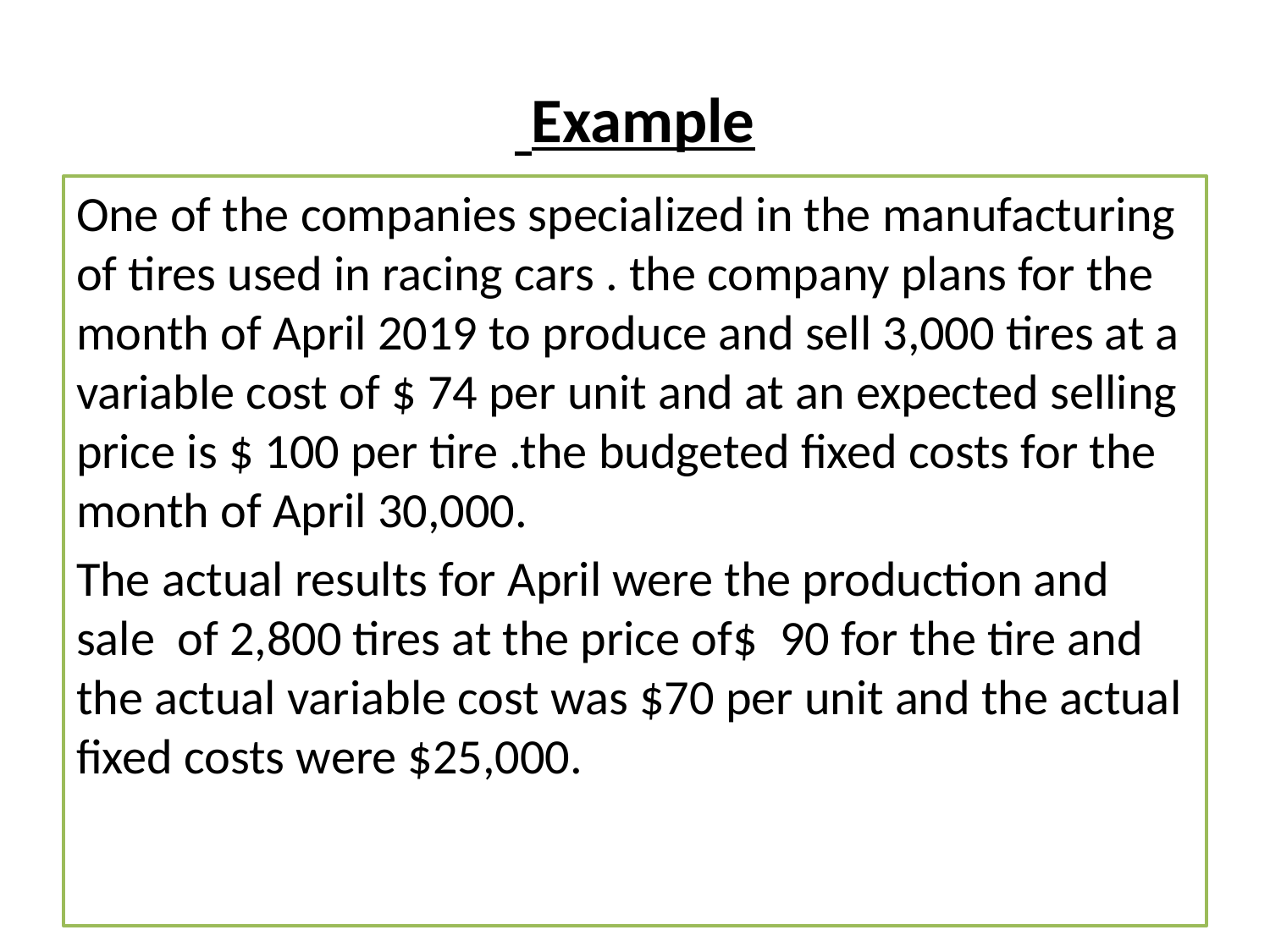

# Example
One of the companies specialized in the manufacturing of tires used in racing cars . the company plans for the month of April 2019 to produce and sell 3,000 tires at a variable cost of $ 74 per unit and at an expected selling price is $ 100 per tire .the budgeted fixed costs for the month of April 30,000.
The actual results for April were the production and sale  of 2,800 tires at the price of$  90 for the tire and the actual variable cost was $70 per unit and the actual fixed costs were $25,000.